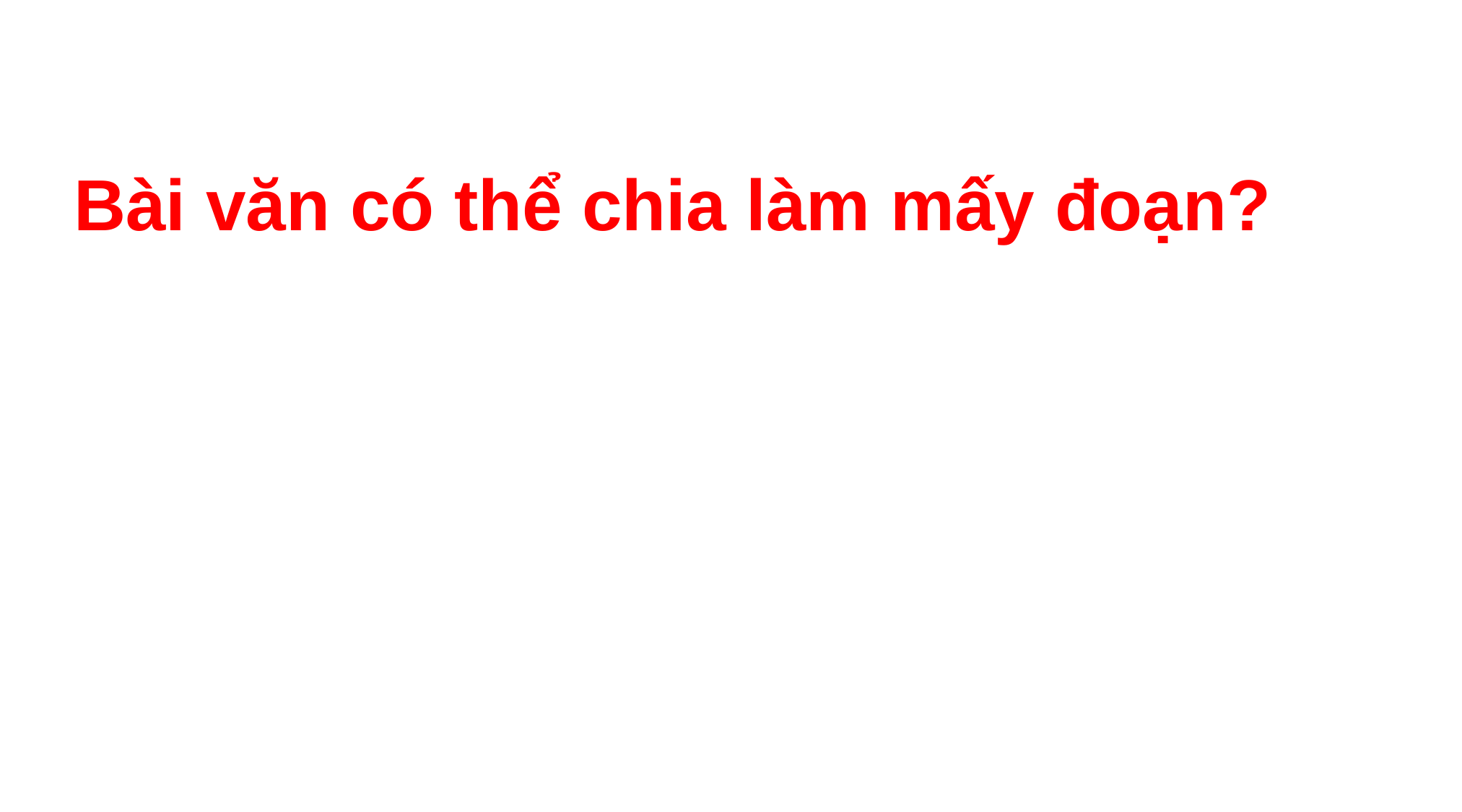

Bài văn có thể chia làm mấy đoạn?